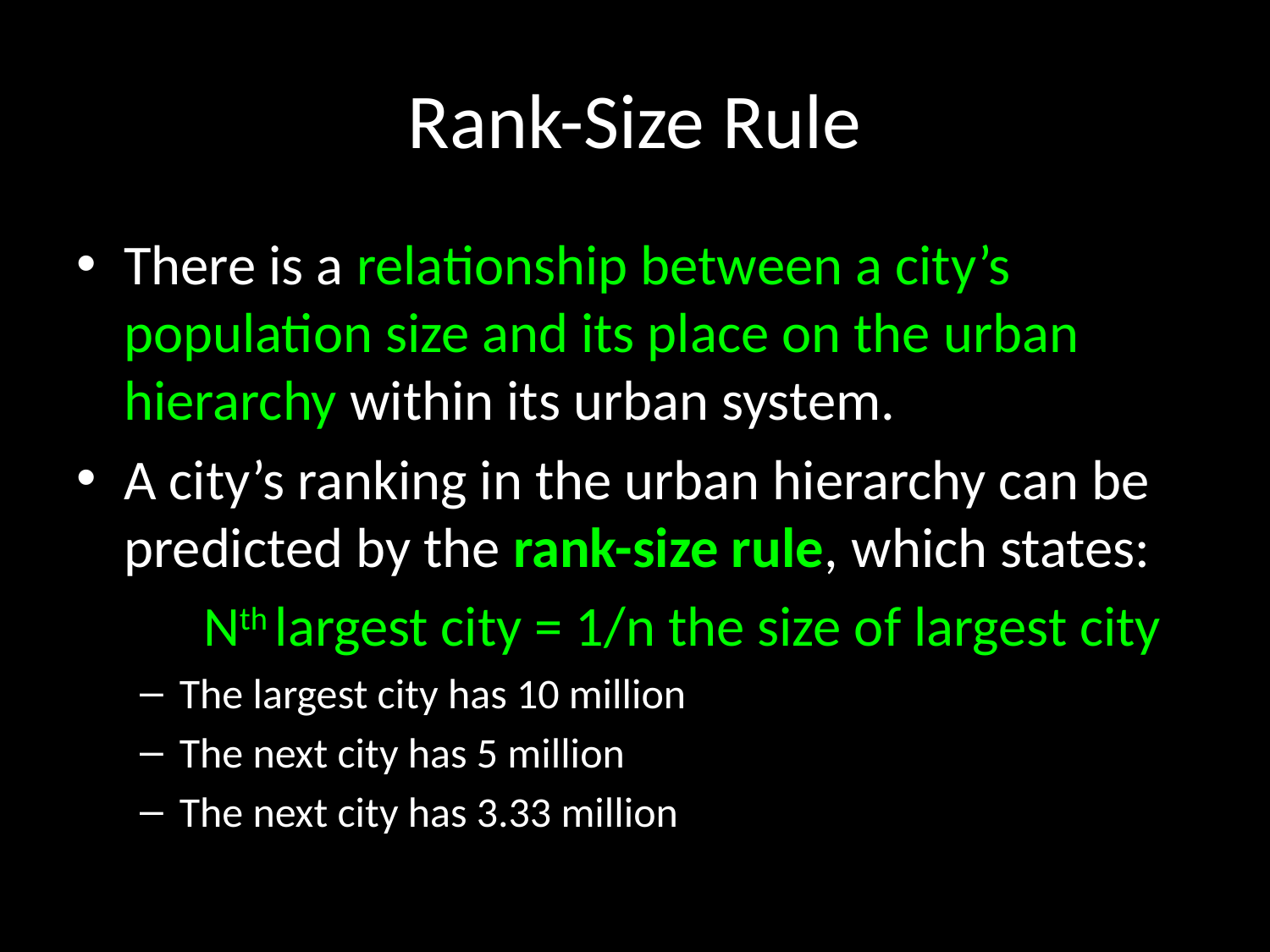

# Rank-Size Rule
There is a relationship between a city’s population size and its place on the urban hierarchy within its urban system.
A city’s ranking in the urban hierarchy can be predicted by the rank-size rule, which states:
	Nth largest city = 1/n the size of largest city
The largest city has 10 million
The next city has 5 million
The next city has 3.33 million